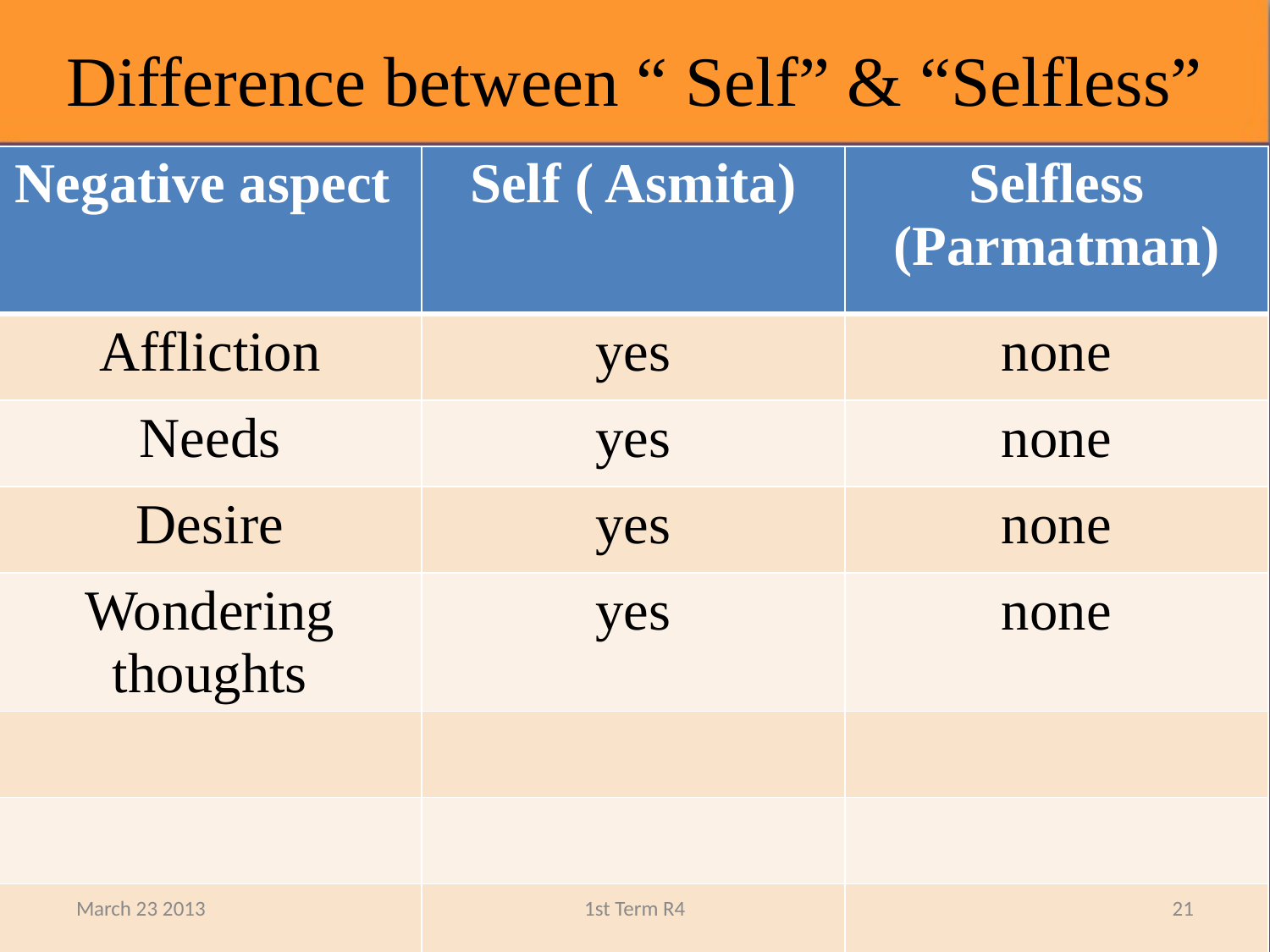

# Difference between “ Self” & “Selfless”
| Negative aspect | Self ( Asmita) | Selfless (Parmatman) |
| --- | --- | --- |
| Affliction | yes | none |
| Needs | yes | none |
| Desire | yes | none |
| Wondering thoughts | yes | none |
|  |  |  |
|  |  |  |
|  |  |  |
|  |  |  |
March 23 2013
1st Term R4
21